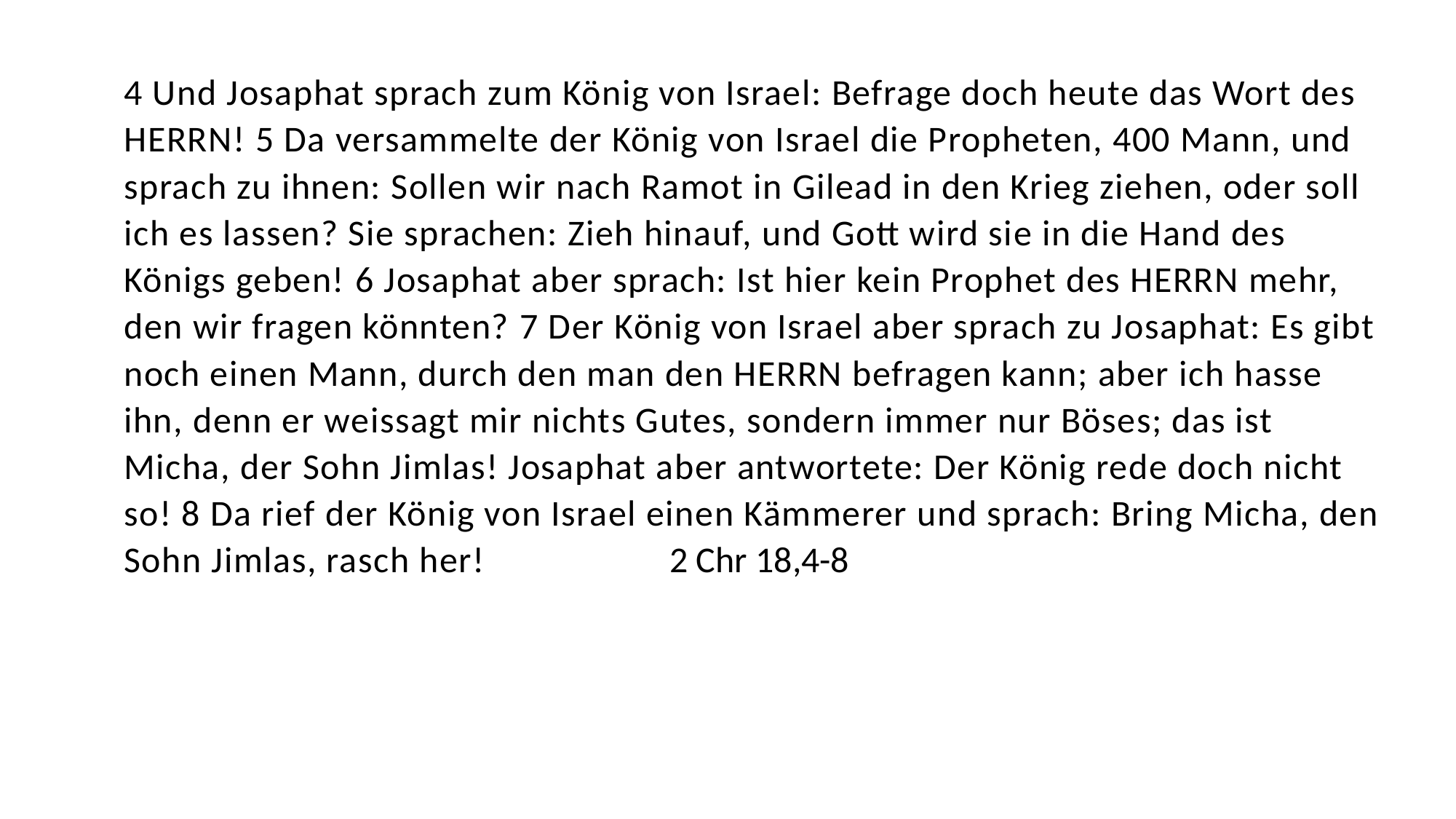

4 Und Josaphat sprach zum König von Israel: Befrage doch heute das Wort des HERRN! 5 Da versammelte der König von Israel die Propheten, 400 Mann, und sprach zu ihnen: Sollen wir nach Ramot in Gilead in den Krieg ziehen, oder soll ich es lassen? Sie sprachen: Zieh hinauf, und Gott wird sie in die Hand des Königs geben! 6 Josaphat aber sprach: Ist hier kein Prophet des HERRN mehr, den wir fragen könnten? 7 Der König von Israel aber sprach zu Josaphat: Es gibt noch einen Mann, durch den man den HERRN befragen kann; aber ich hasse ihn, denn er weissagt mir nichts Gutes, sondern immer nur Böses; das ist Micha, der Sohn Jimlas! Josaphat aber antwortete: Der König rede doch nicht so! 8 Da rief der König von Israel einen Kämmerer und sprach: Bring Micha, den Sohn Jimlas, rasch her!		2 Chr 18,4-8